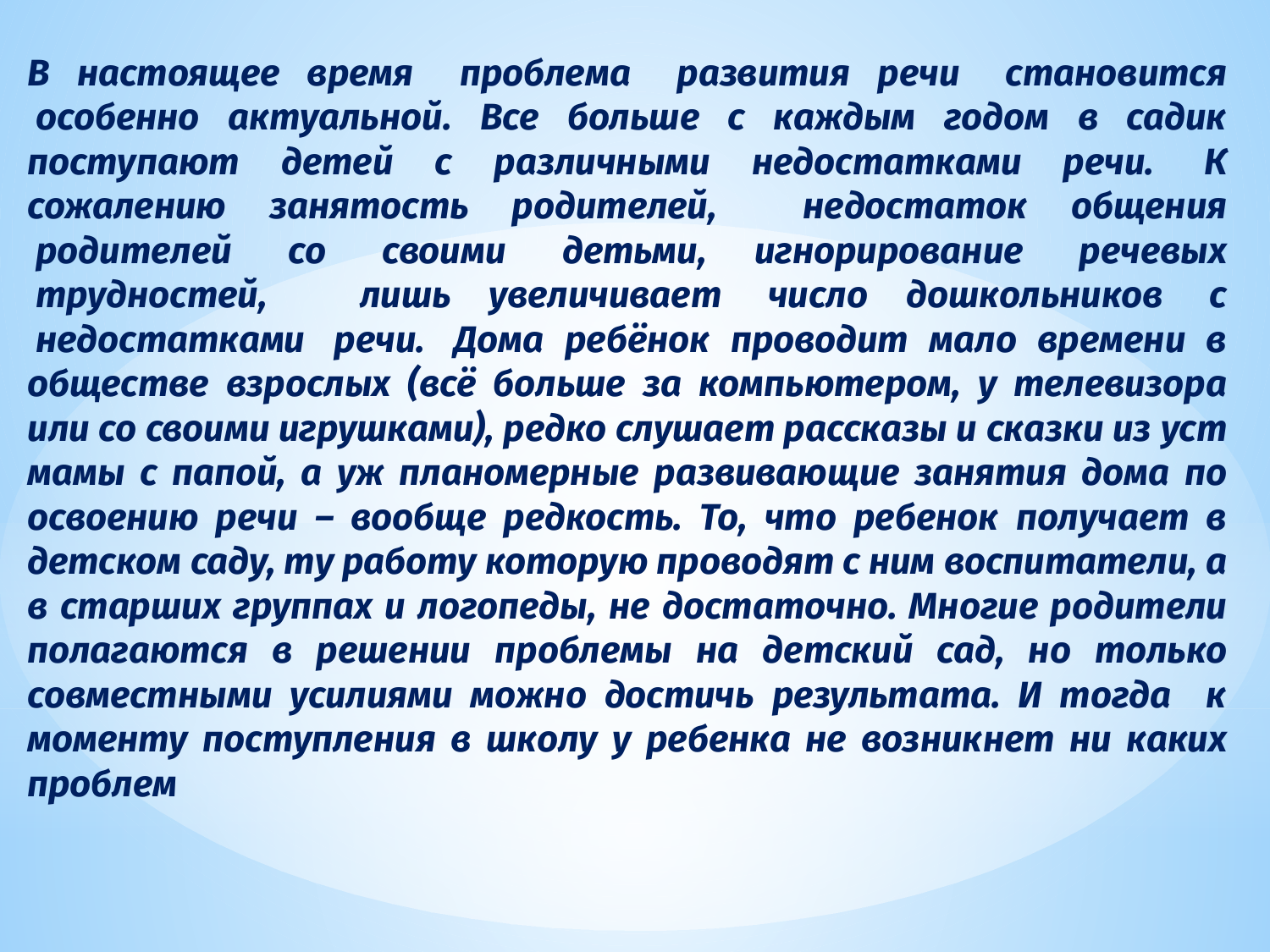

В  настоящее  время   проблема   развития  речи   становится  особенно актуальной. Все больше с каждым годом в садик поступают детей с различными недостатками речи.  К сожалению занятость родителей,  недостаток общения  родителей  со  своими  детьми, игнорирование  речевых  трудностей,    лишь увеличивает  число дошкольников  с  недостатками  речи.  Дома ребёнок проводит мало времени в обществе взрослых (всё больше за компьютером, у телевизора или со своими игрушками), редко слушает рассказы и сказки из уст мамы с папой, а уж планомерные развивающие занятия дома по освоению речи – вообще редкость. То, что ребенок получает в детском саду, ту работу которую проводят с ним воспитатели, а в старших группах и логопеды, не достаточно. Многие родители полагаются в решении проблемы на детский сад, но только совместными усилиями можно достичь результата. И тогда  к моменту поступления в школу у ребенка не возникнет ни каких проблем